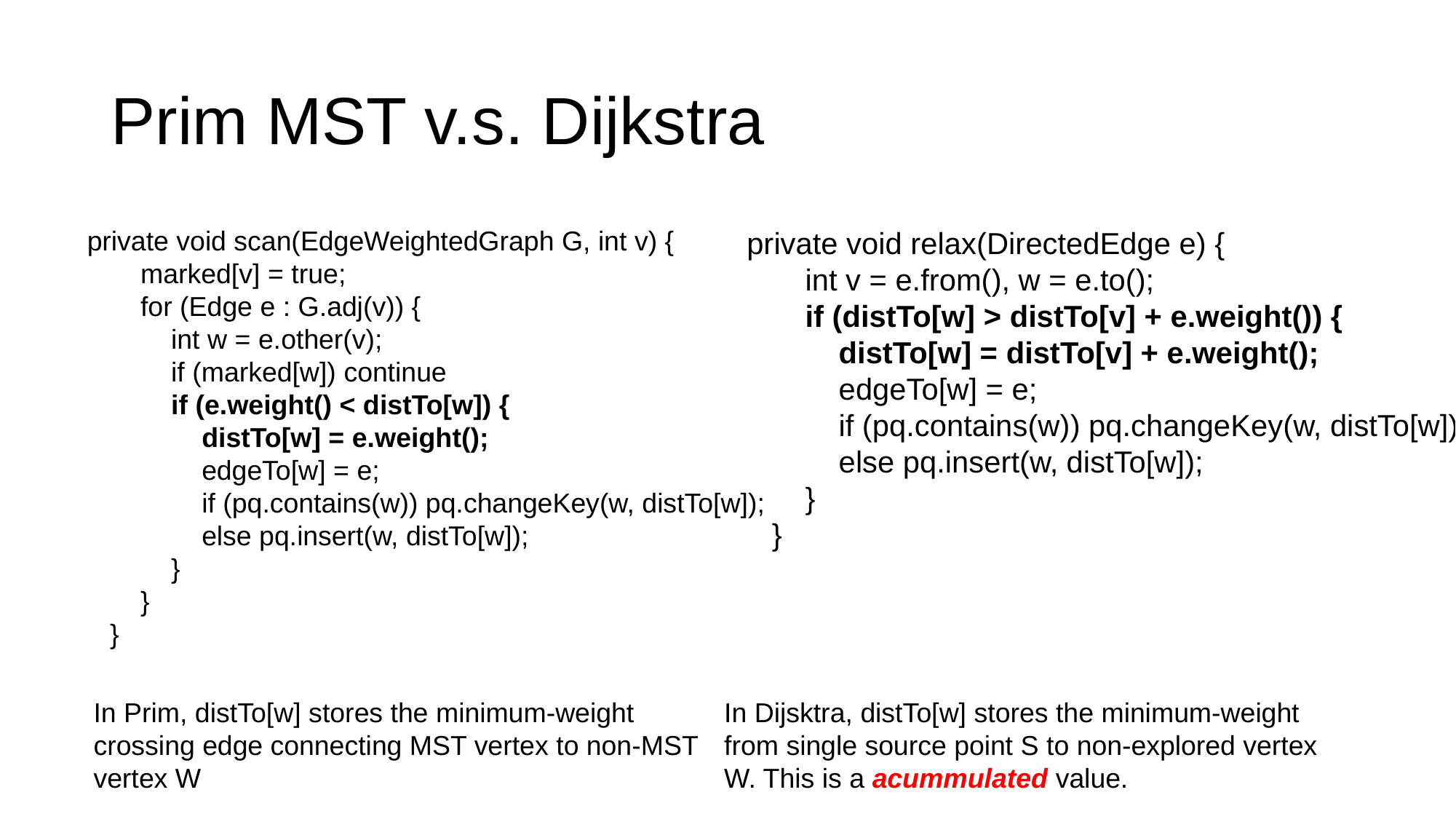

# Prim MST v.s. Dijkstra
 private void scan(EdgeWeightedGraph G, int v) {
        marked[v] = true;
        for (Edge e : G.adj(v)) {
            int w = e.other(v);
            if (marked[w]) continue
            if (e.weight() < distTo[w]) {
                distTo[w] = e.weight();
                edgeTo[w] = e;
                if (pq.contains(w)) pq.changeKey(w, distTo[w]);
                else pq.insert(w, distTo[w]);
            }
        }
    }
 private void relax(DirectedEdge e) {
        int v = e.from(), w = e.to();
        if (distTo[w] > distTo[v] + e.weight()) {
            distTo[w] = distTo[v] + e.weight();
            edgeTo[w] = e;
            if (pq.contains(w)) pq.changeKey(w, distTo[w]);
            else pq.insert(w, distTo[w]);
        }
    }
In Dijsktra, distTo[w] stores the minimum-weight from single source point S to non-explored vertex W. This is a acummulated value.
In Prim, distTo[w] stores the minimum-weight crossing edge connecting MST vertex to non-MST vertex W